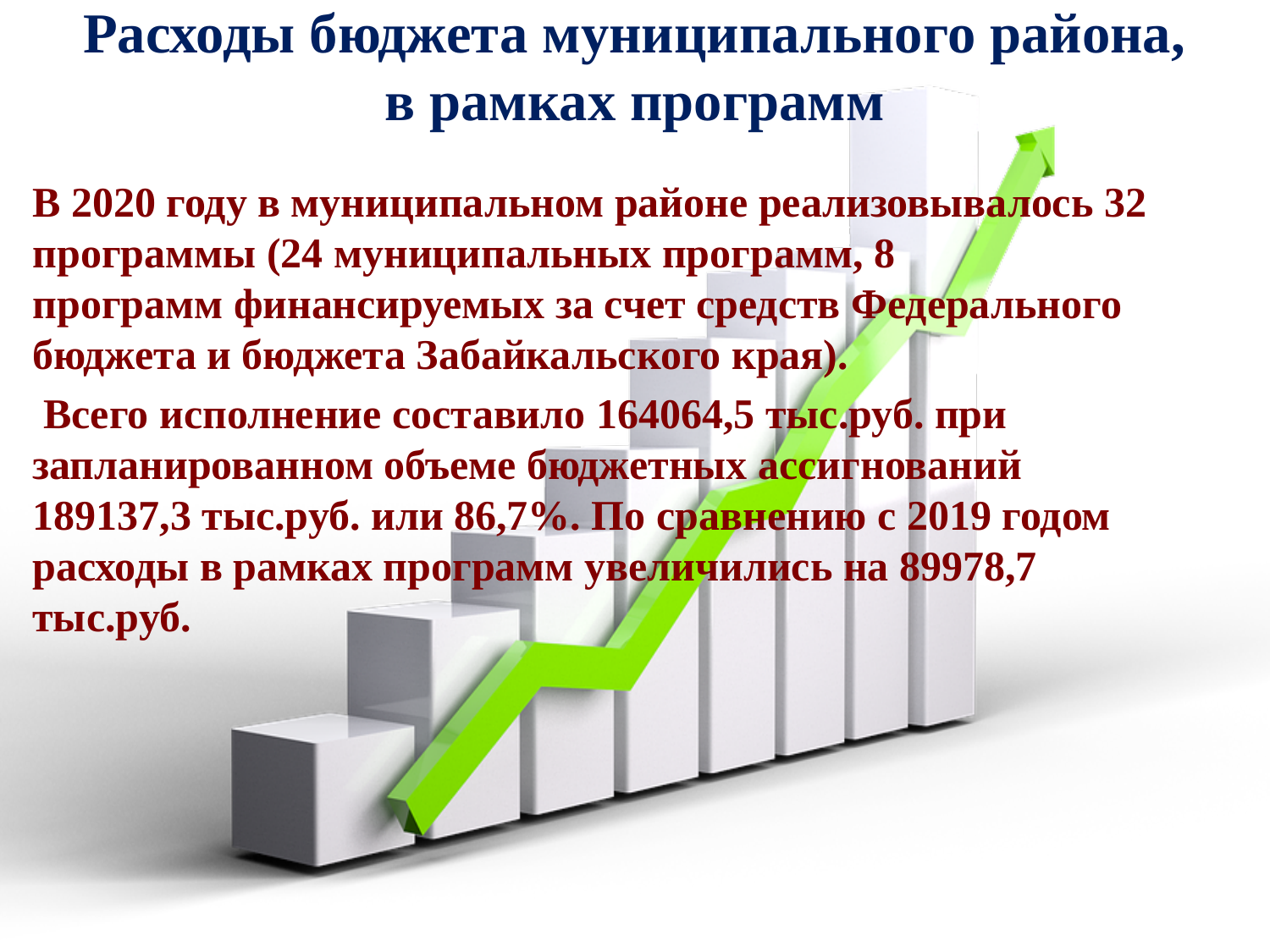

# Расходы бюджета муниципального района, в рамках программ
В 2020 году в муниципальном районе реализовывалось 32 программы (24 муниципальных программ, 8 программ финансируемых за счет средств Федерального бюджета и бюджета Забайкальского края).
 Всего исполнение составило 164064,5 тыс.руб. при запланированном объеме бюджетных ассигнований 189137,3 тыс.руб. или 86,7%. По сравнению с 2019 годом расходы в рамках программ увеличились на 89978,7 тыс.руб.